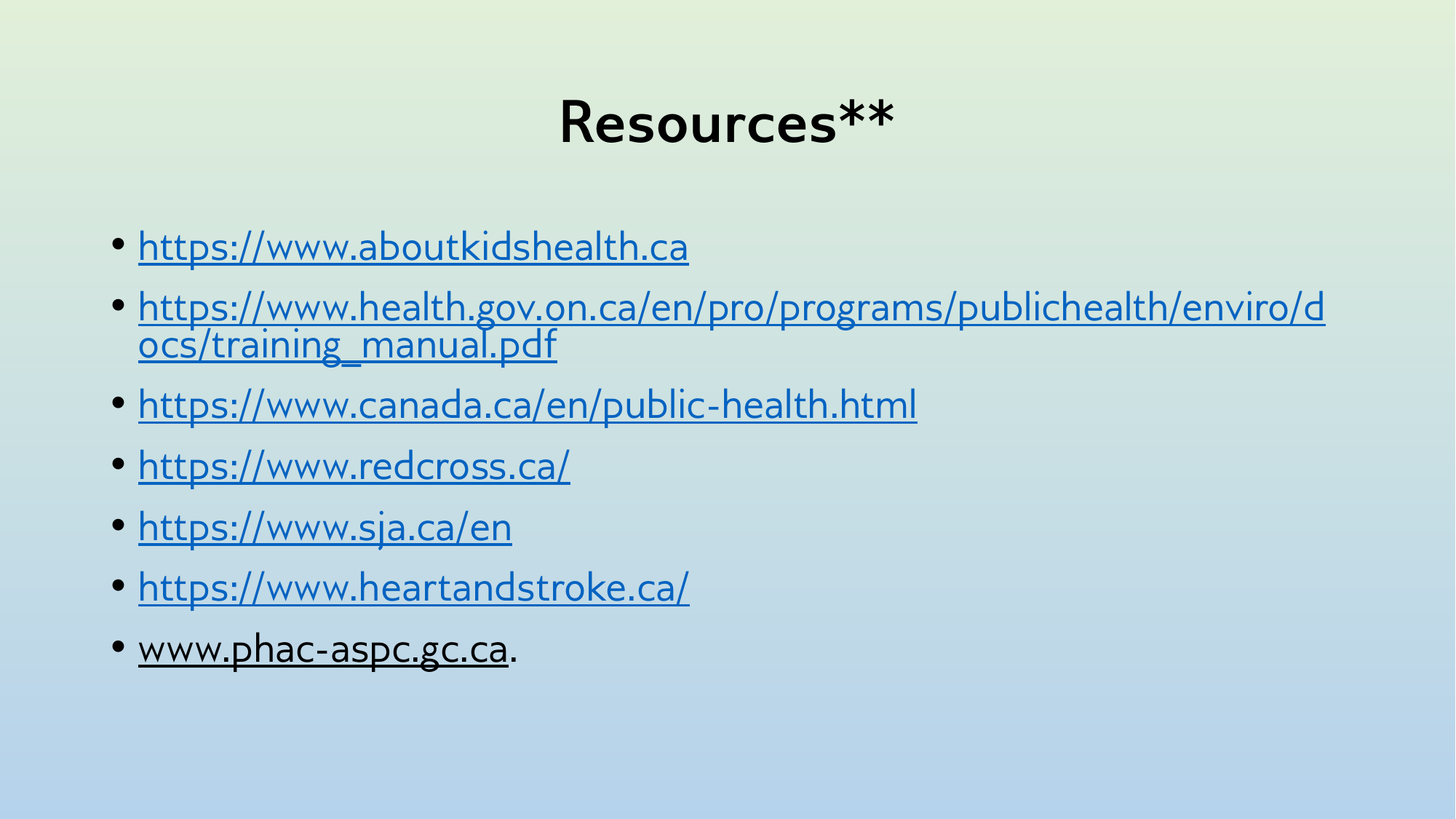

# Resources**
https://www.aboutkidshealth.ca
https://www.health.gov.on.ca/en/pro/programs/publichealth/enviro/docs/training_manual.pdf
https://www.canada.ca/en/public-health.html
https://www.redcross.ca/
https://www.sja.ca/en
https://www.heartandstroke.ca/
www.phac-aspc.gc.ca.